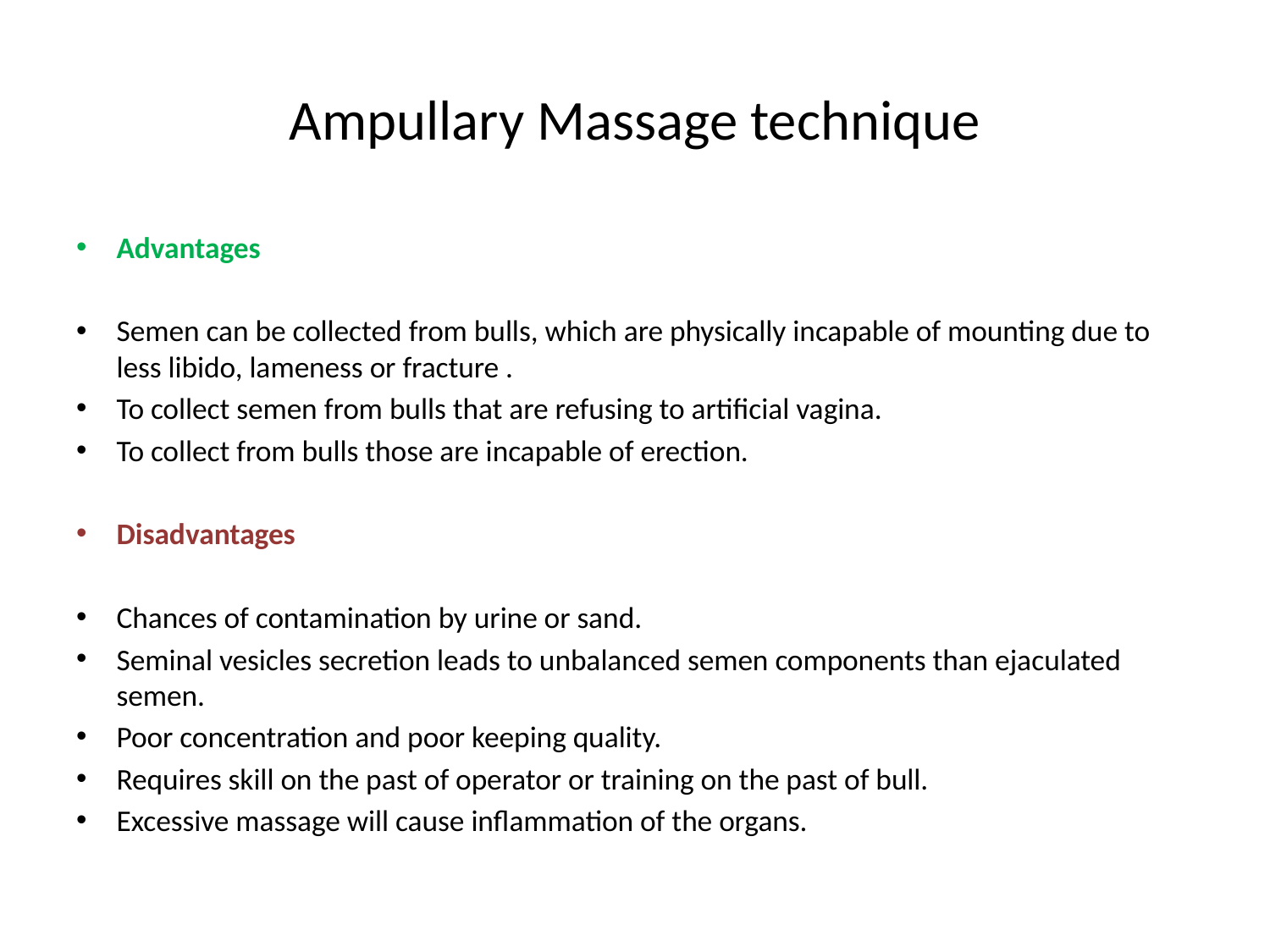

# Ampullary Massage technique
Advantages

Semen can be collected from bulls, which are physically incapable of mounting due to less libido, lameness or fracture .
To collect semen from bulls that are refusing to artificial vagina.
To collect from bulls those are incapable of erection.

Disadvantages

Chances of contamination by urine or sand.
Seminal vesicles secretion leads to unbalanced semen components than ejaculated semen.
Poor concentration and poor keeping quality.
Requires skill on the past of operator or training on the past of bull.
Excessive massage will cause inflammation of the organs.